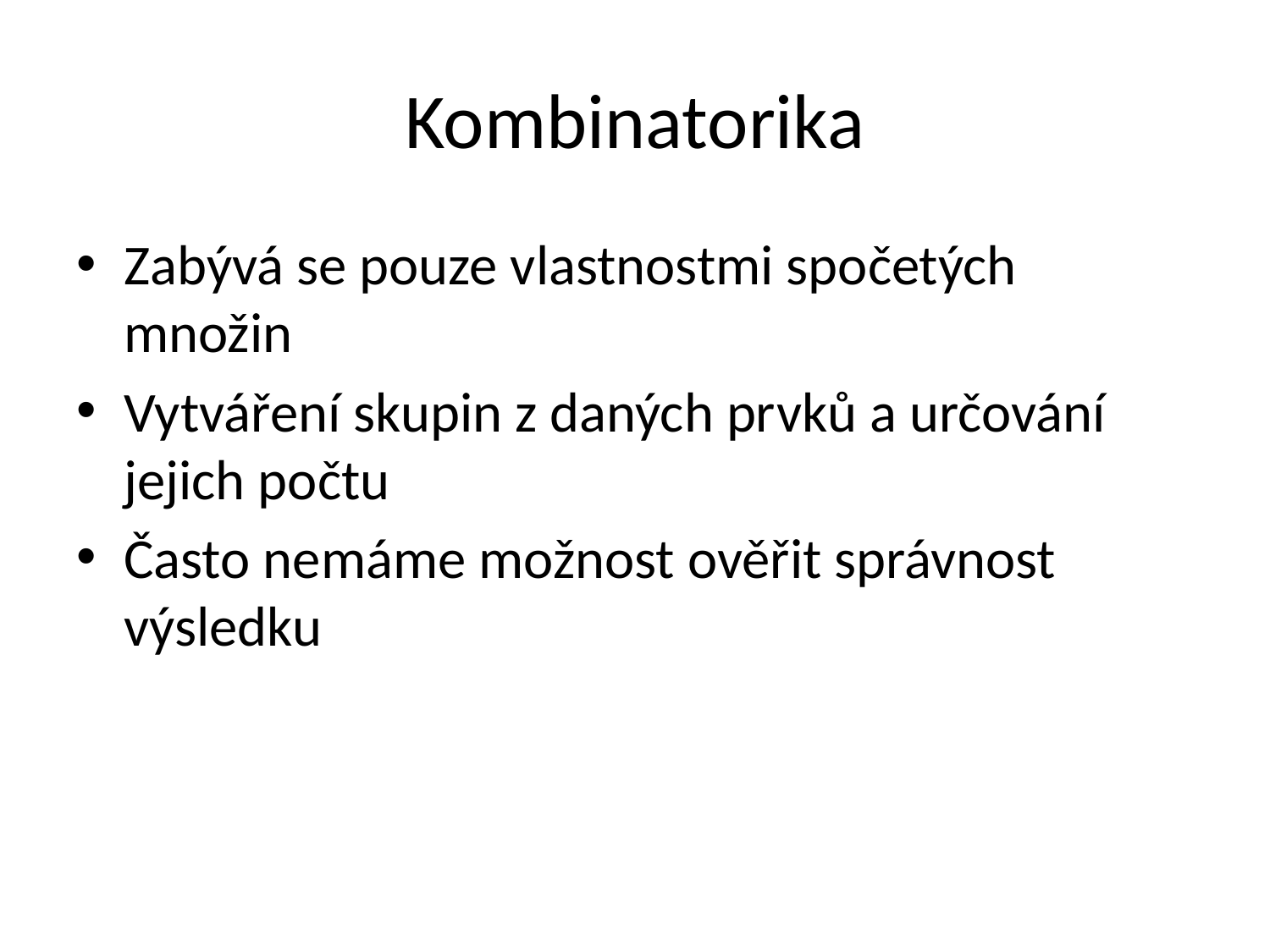

# Kombinatorika
Zabývá se pouze vlastnostmi spočetých množin
Vytváření skupin z daných prvků a určování jejich počtu
Často nemáme možnost ověřit správnost výsledku